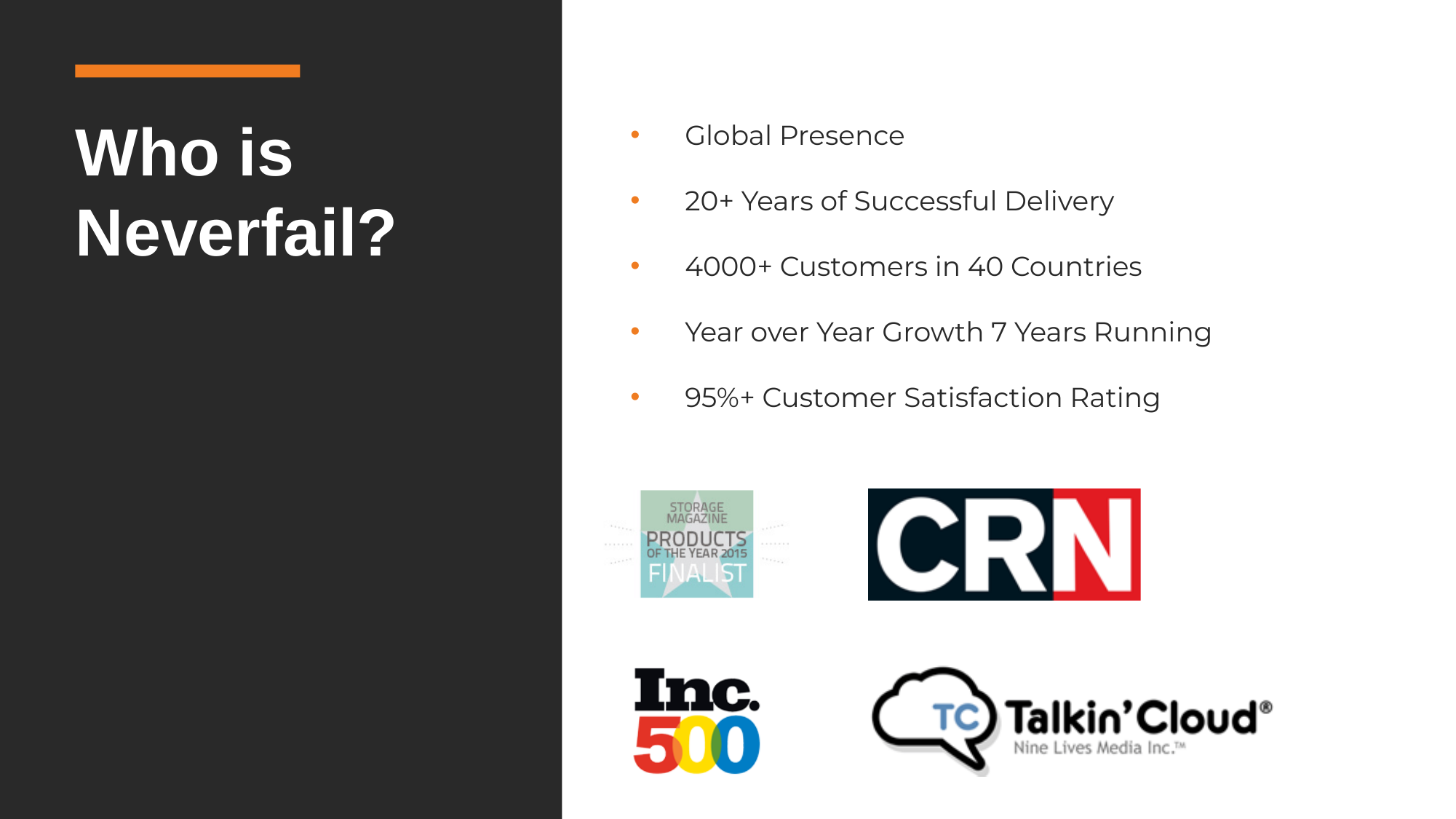

Global Presence
20+ Years of Successful Delivery
4000+ Customers in 40 Countries
Year over Year Growth 7 Years Running
95%+ Customer Satisfaction Rating
Who is
Neverfail?